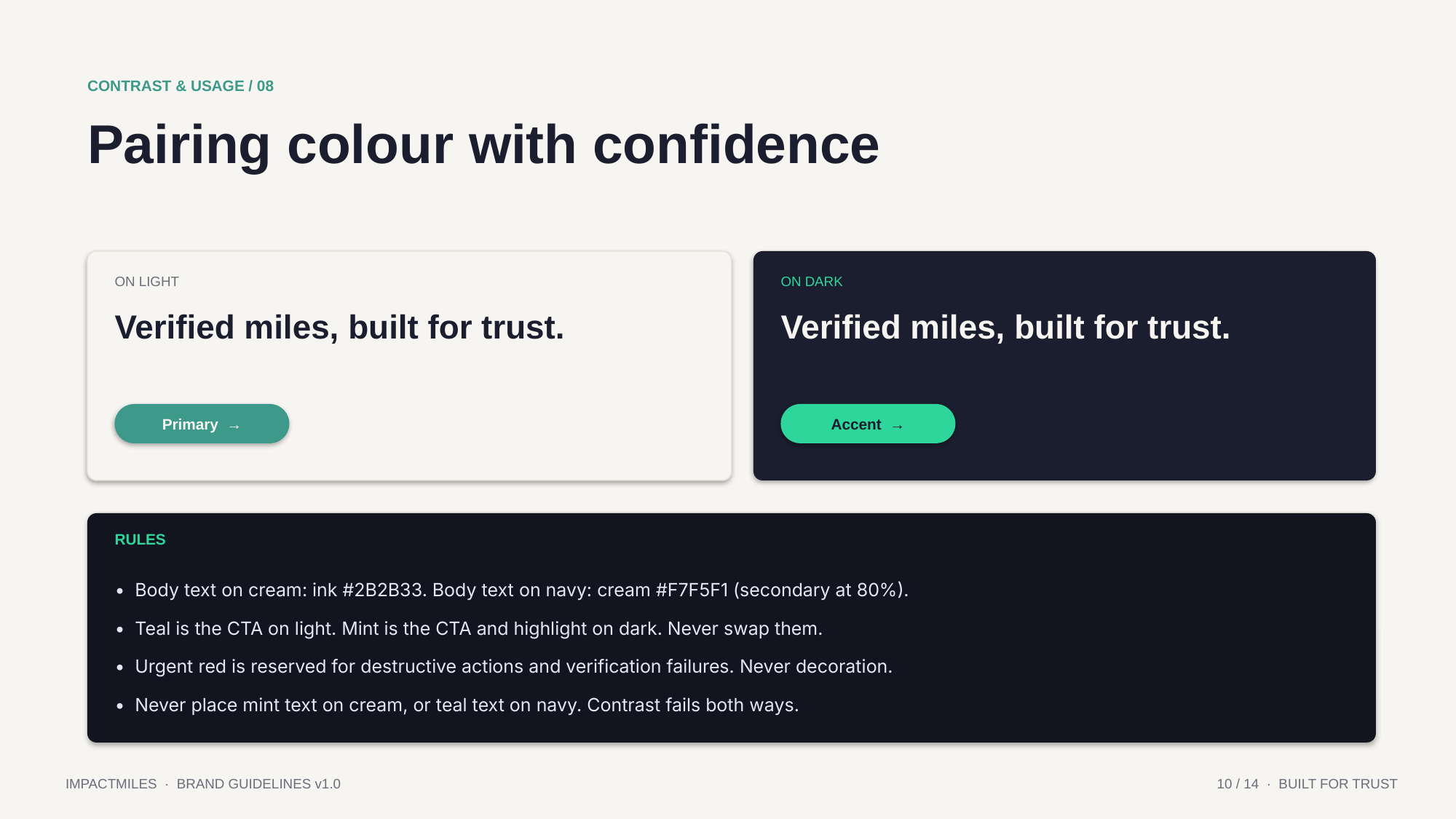

CONTRAST & USAGE / 08
Pairing colour with confidence

ON LIGHT
ON DARK
Verified miles, built for trust.
Verified miles, built for trust.
Primary  →
Accent  →

RULES
•  Body text on cream: ink #2B2B33. Body text on navy: cream #F7F5F1 (secondary at 80%).
•  Teal is the CTA on light. Mint is the CTA and highlight on dark. Never swap them.
•  Urgent red is reserved for destructive actions and verification failures. Never decoration.
•  Never place mint text on cream, or teal text on navy. Contrast fails both ways.
IMPACTMILES  ·  BRAND GUIDELINES v1.0
10 / 14  ·  BUILT FOR TRUST